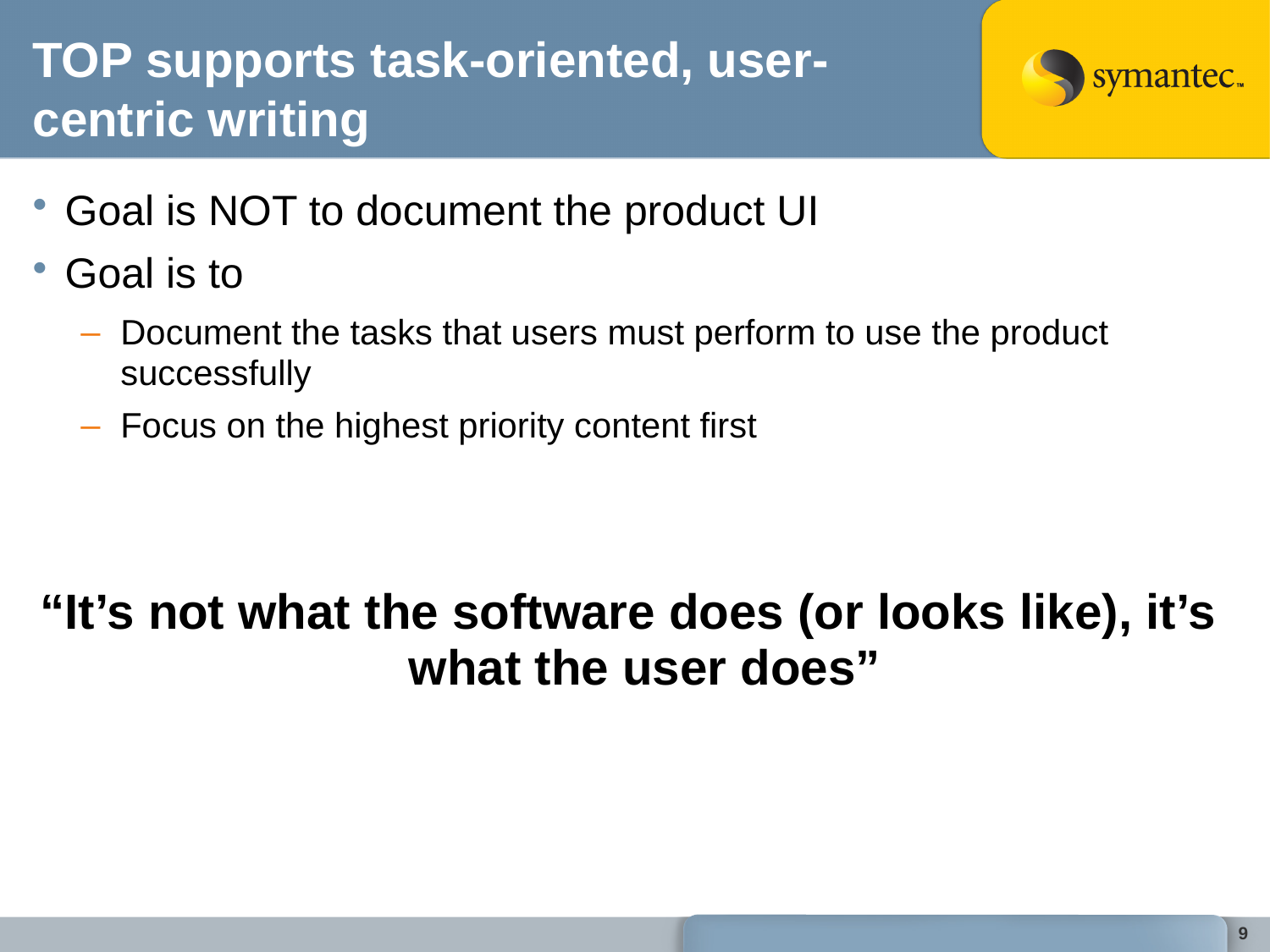

# TOP supports task-oriented, user-centric writing
Goal is NOT to document the product UI
Goal is to
Document the tasks that users must perform to use the product successfully
Focus on the highest priority content first

“It’s not what the software does (or looks like), it’s what the user does”
9